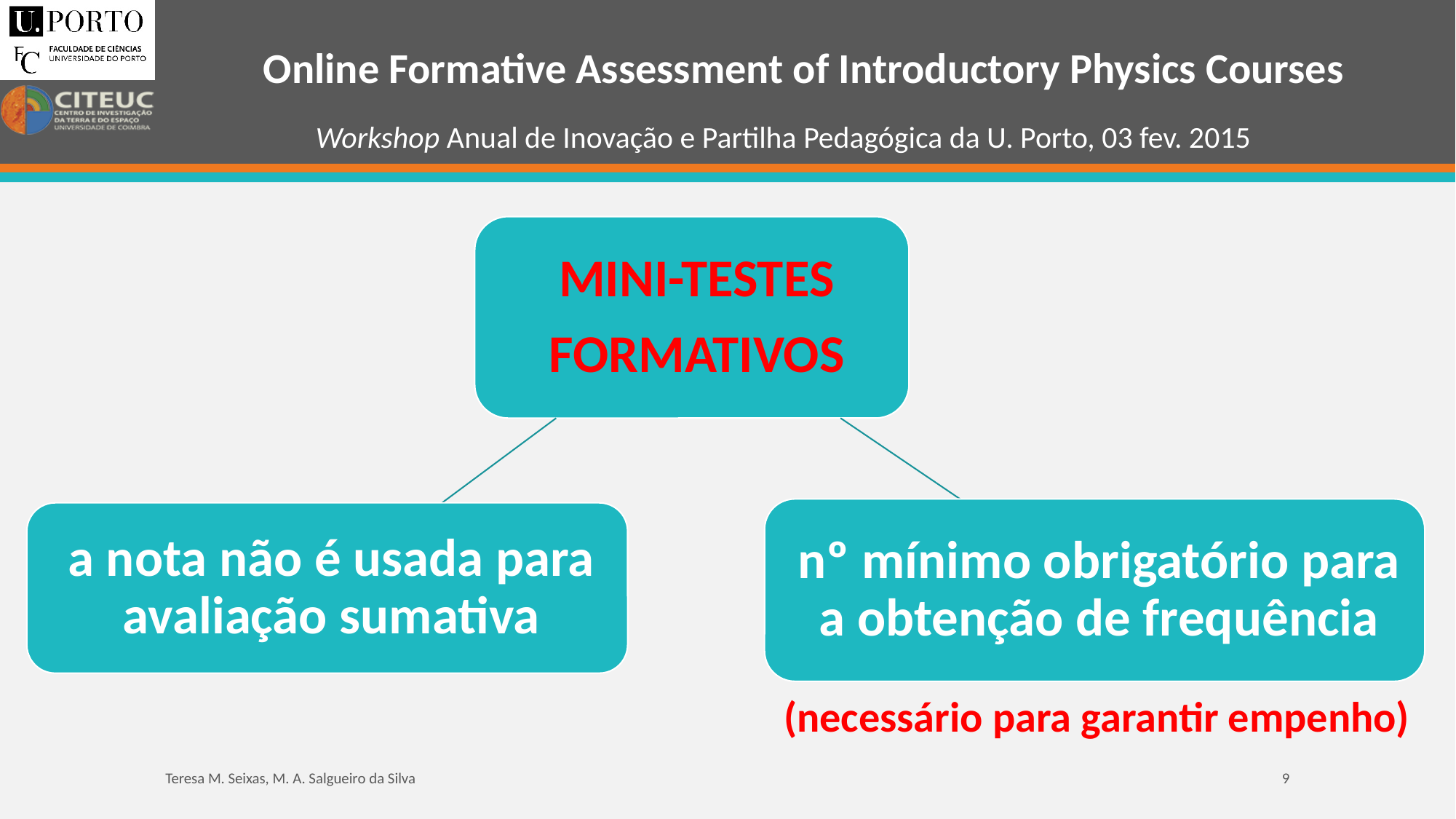

MINI-TESTES
FORMATIVOS
a nota não é usada para avaliação sumativa
nº mínimo obrigatório para a obtenção de frequência
Online Formative Assessment of Introductory Physics Courses
(necessário para garantir empenho)
Teresa M. Seixas, M. A. Salgueiro da Silva
9